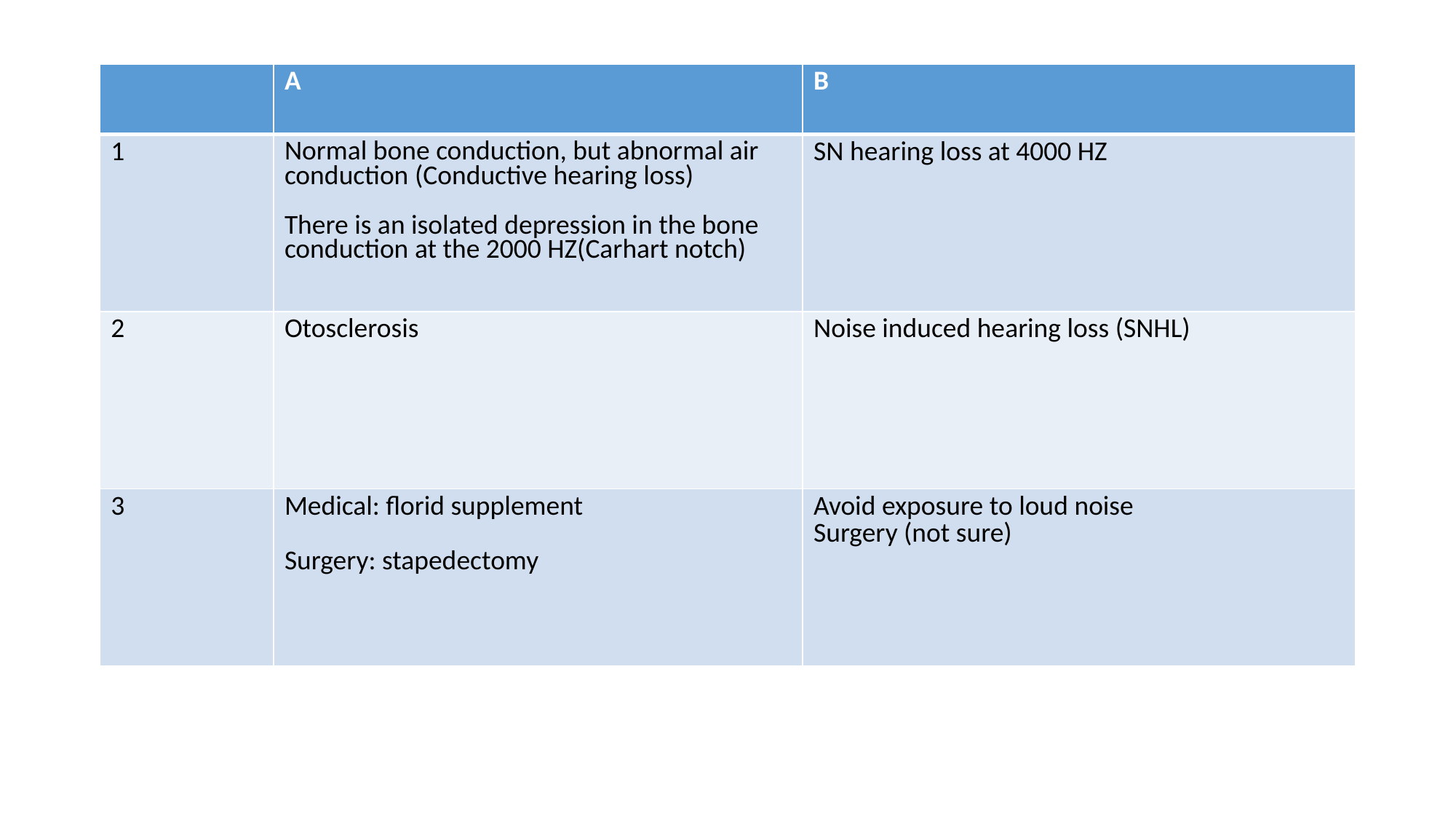

|  | A | B |
| --- | --- | --- |
| 1 | Normal bone conduction, but abnormal air conduction (Conductive hearing loss) There is an isolated depression in the bone conduction at the 2000 HZ(Carhart notch) | SN hearing loss at 4000 HZ |
| 2 | Otosclerosis | Noise induced hearing loss (SNHL) |
| 3 | Medical: florid supplement Surgery: stapedectomy | Avoid exposure to loud noise Surgery (not sure) |